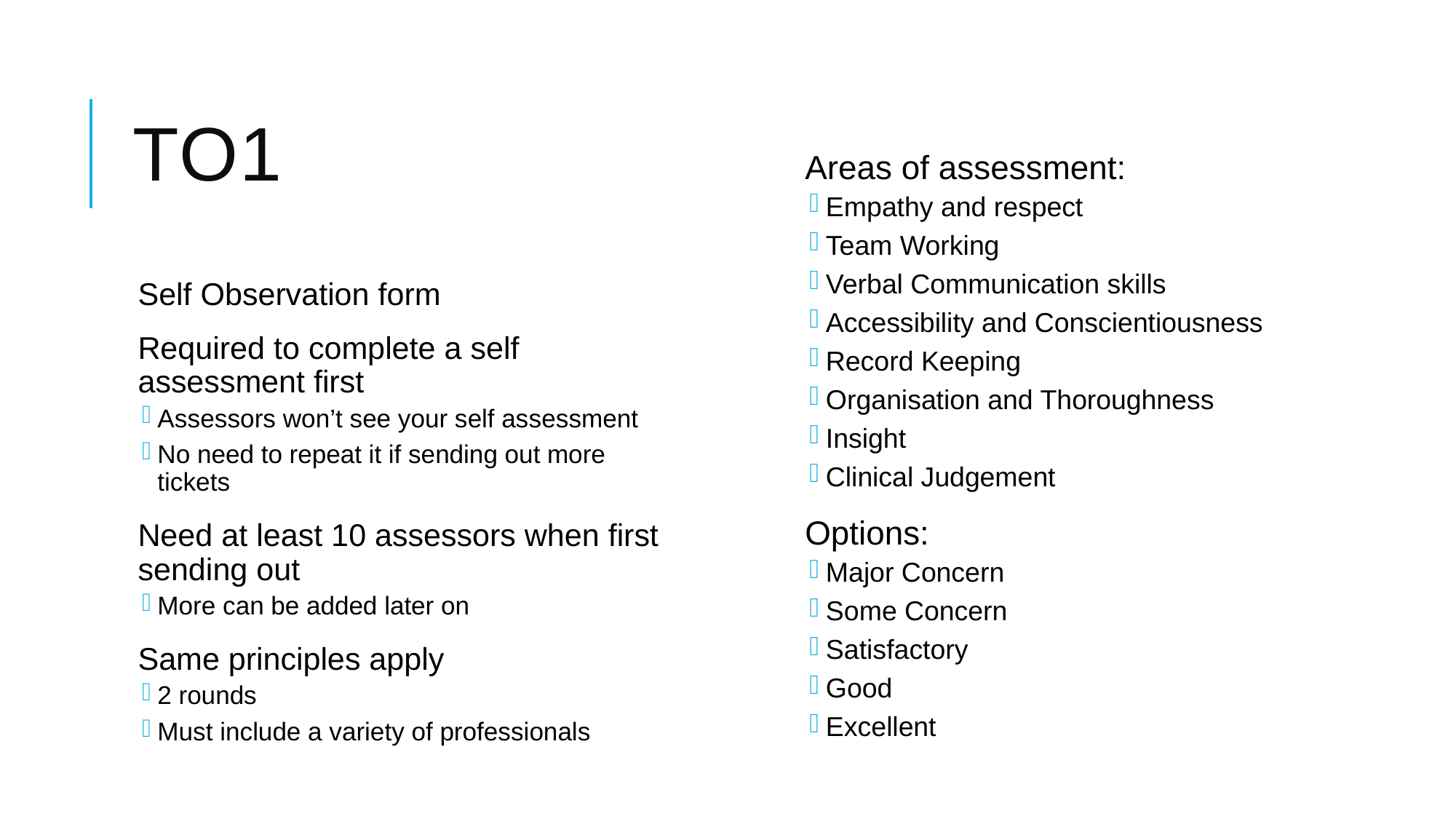

# TO1
Areas of assessment:
Empathy and respect
Team Working
Verbal Communication skills
Accessibility and Conscientiousness
Record Keeping
Organisation and Thoroughness
Insight
Clinical Judgement
Options:
Major Concern
Some Concern
Satisfactory
Good
Excellent
Self Observation form
Required to complete a self assessment first
Assessors won’t see your self assessment
No need to repeat it if sending out more tickets
Need at least 10 assessors when first sending out
More can be added later on
Same principles apply
2 rounds
Must include a variety of professionals